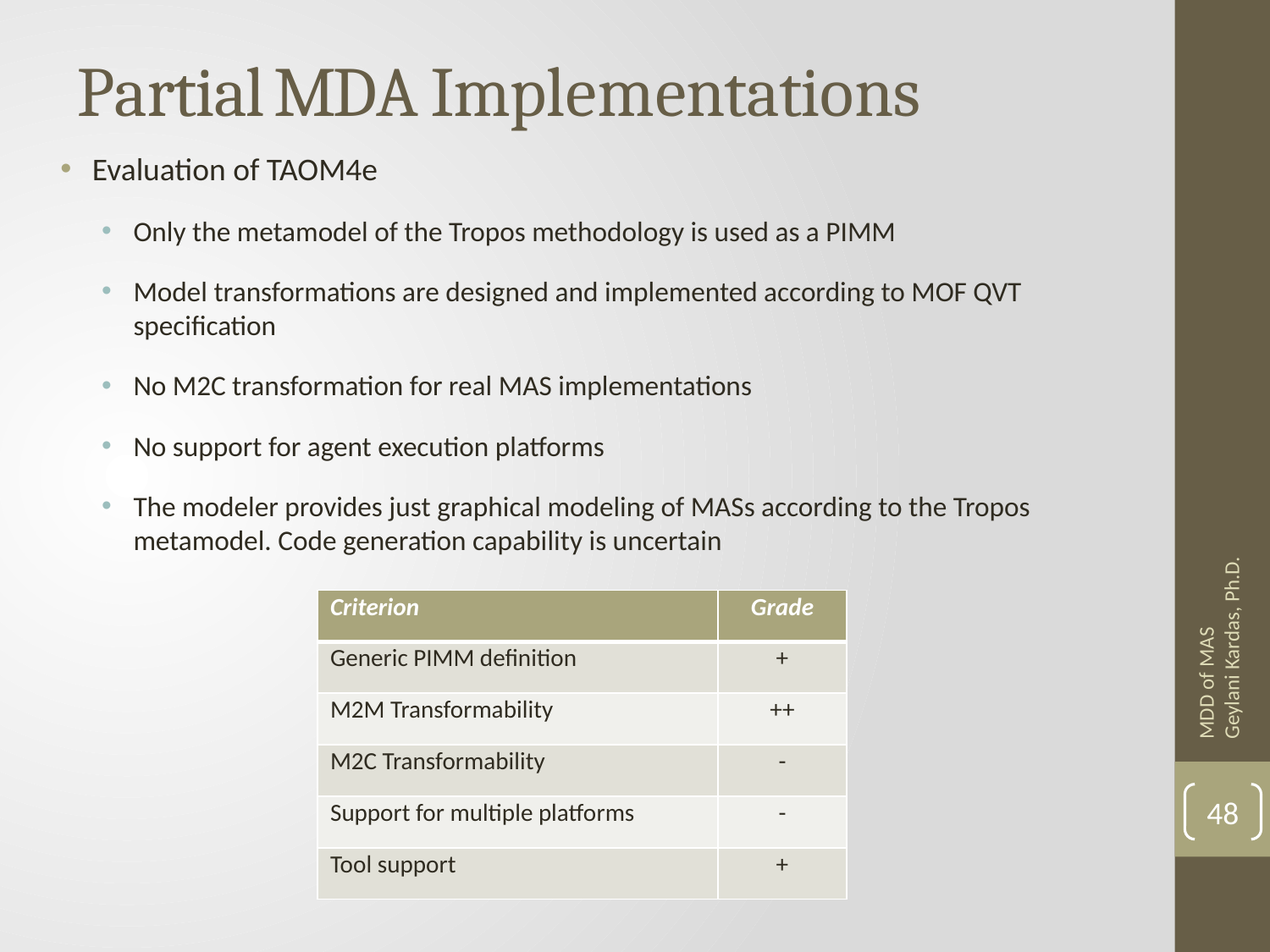

# Partial MDA Implementations
Evaluation of TAOM4e
Only the metamodel of the Tropos methodology is used as a PIMM
Model transformations are designed and implemented according to MOF QVT specification
No M2C transformation for real MAS implementations
No support for agent execution platforms
The modeler provides just graphical modeling of MASs according to the Tropos metamodel. Code generation capability is uncertain
MDD of MAS                                 Geylani Kardas, Ph.D.
| Criterion | Grade |
| --- | --- |
| Generic PIMM definition | + |
| M2M Transformability | ++ |
| M2C Transformability | - |
| Support for multiple platforms | - |
| Tool support | + |
48